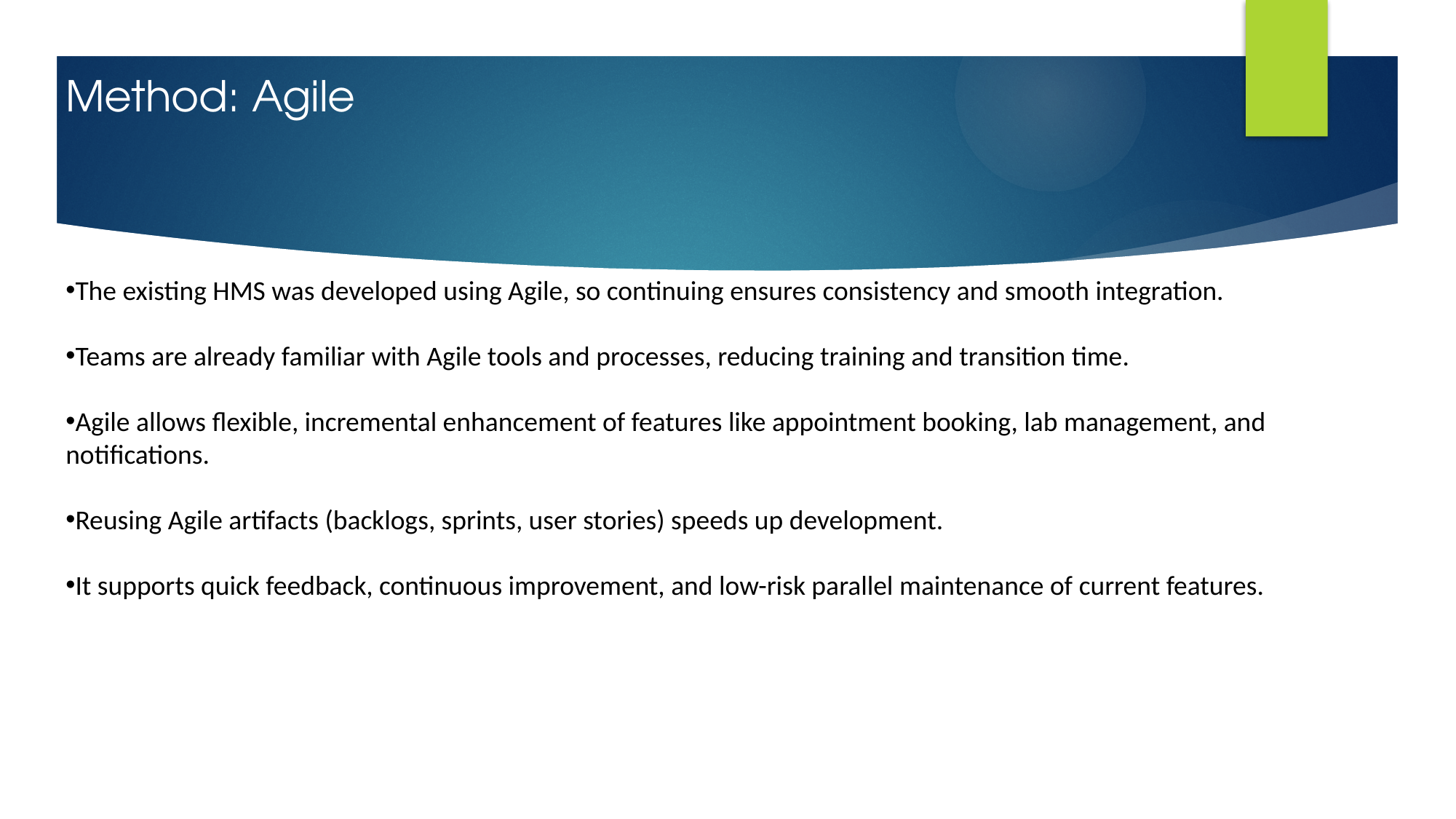

Method: Agile

The existing HMS was developed using Agile, so continuing ensures consistency and smooth integration.

Teams are already familiar with Agile tools and processes, reducing training and transition time.

Agile allows flexible, incremental enhancement of features like appointment booking, lab management, and notifications.

Reusing Agile artifacts (backlogs, sprints, user stories) speeds up development.

It supports quick feedback, continuous improvement, and low-risk parallel maintenance of current features.